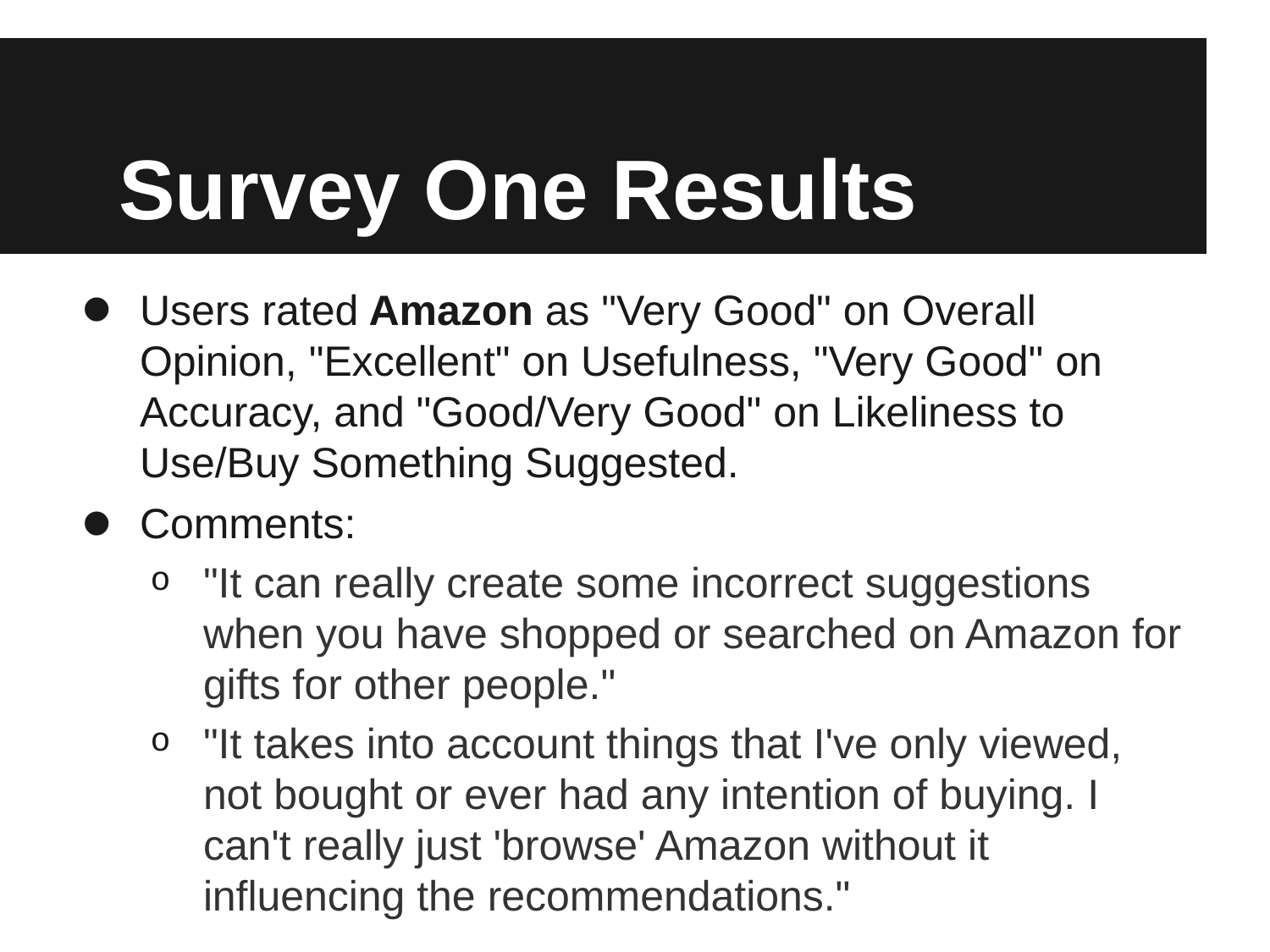

# Survey One Results
Users rated Amazon as "Very Good" on Overall Opinion, "Excellent" on Usefulness, "Very Good" on Accuracy, and "Good/Very Good" on Likeliness to Use/Buy Something Suggested.
Comments:
"It can really create some incorrect suggestions when you have shopped or searched on Amazon for gifts for other people."
"It takes into account things that I've only viewed, not bought or ever had any intention of buying. I can't really just 'browse' Amazon without it influencing the recommendations."